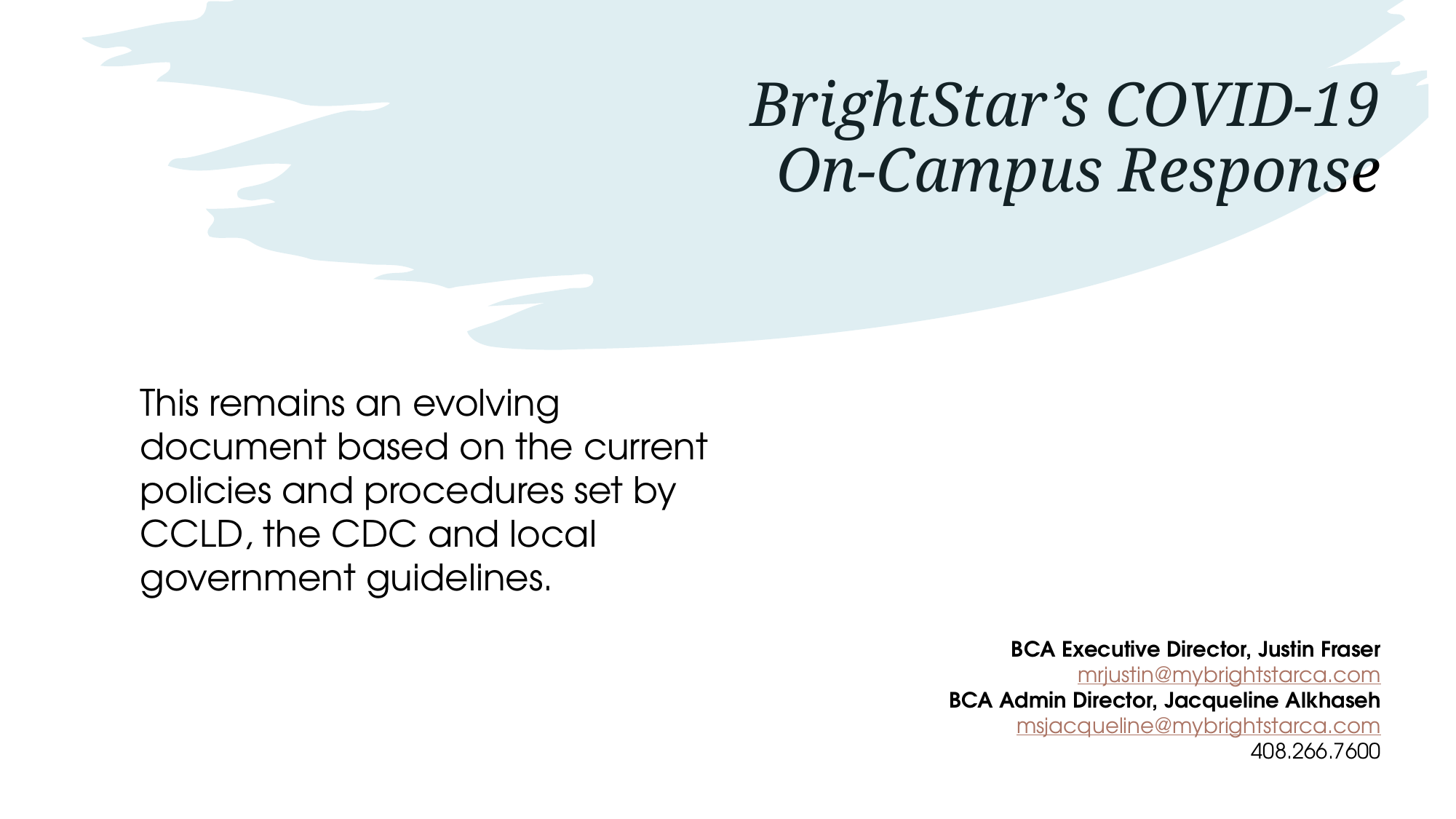

# BrightStar’s COVID-19 On-Campus Response
This remains an evolving document based on the current policies and procedures set by CCLD, the CDC and local government guidelines.
BCA Executive Director, Justin Fraser
mrjustin@mybrightstarca.com
BCA Admin Director, Jacqueline Alkhaseh
msjacqueline@mybrightstarca.com
408.266.7600